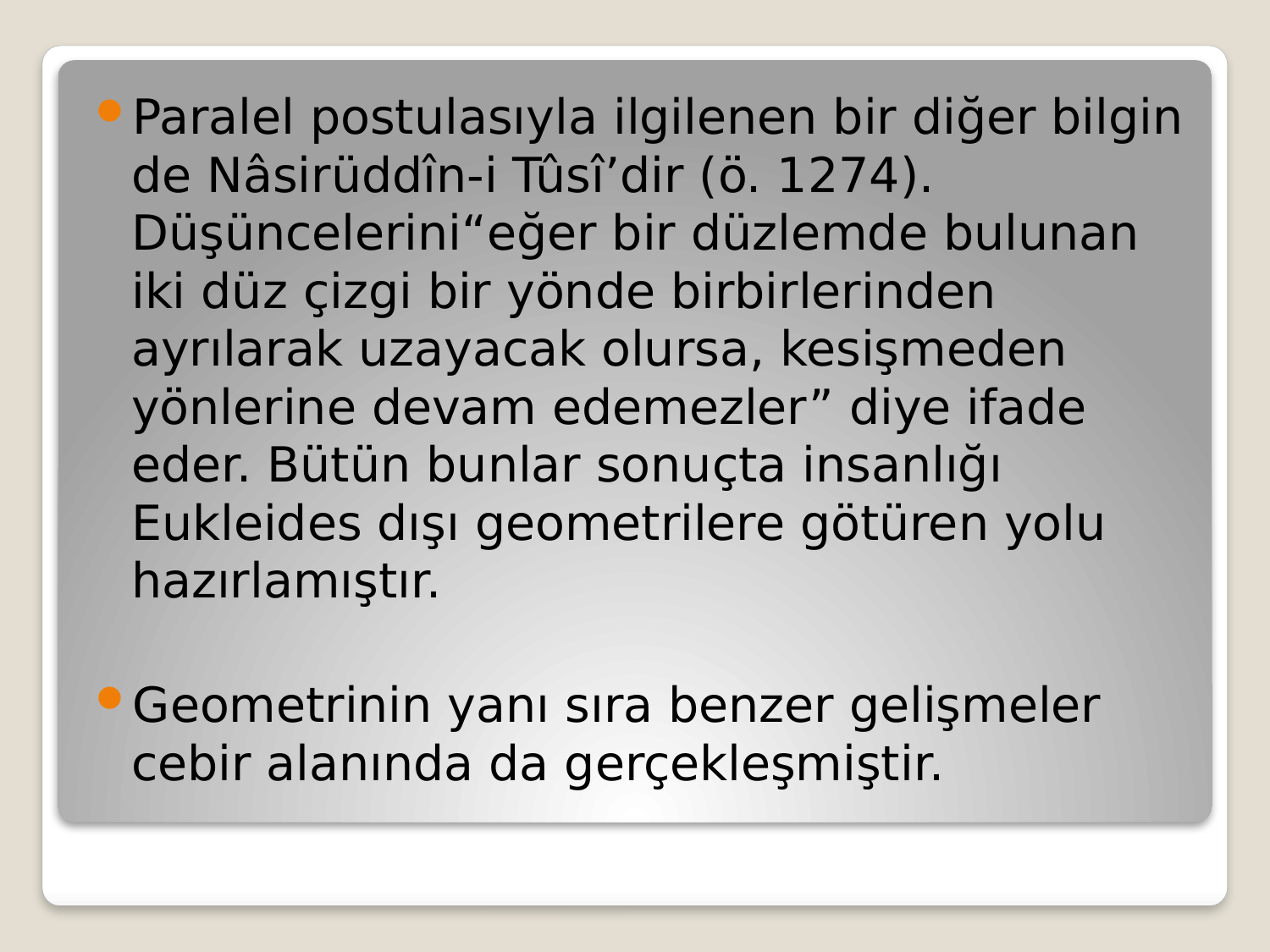

Paralel postulasıyla ilgilenen bir diğer bilgin de Nâsirüddîn-i Tûsî’dir (ö. 1274). Düşüncelerini“eğer bir düzlemde bulunan iki düz çizgi bir yönde birbirlerinden ayrılarak uzayacak olursa, kesişmeden yönlerine devam edemezler” diye ifade eder. Bütün bunlar sonuçta insanlığı Eukleides dışı geometrilere götüren yolu hazırlamıştır.

Geometrinin yanı sıra benzer gelişmeler cebir alanında da gerçekleşmiştir.